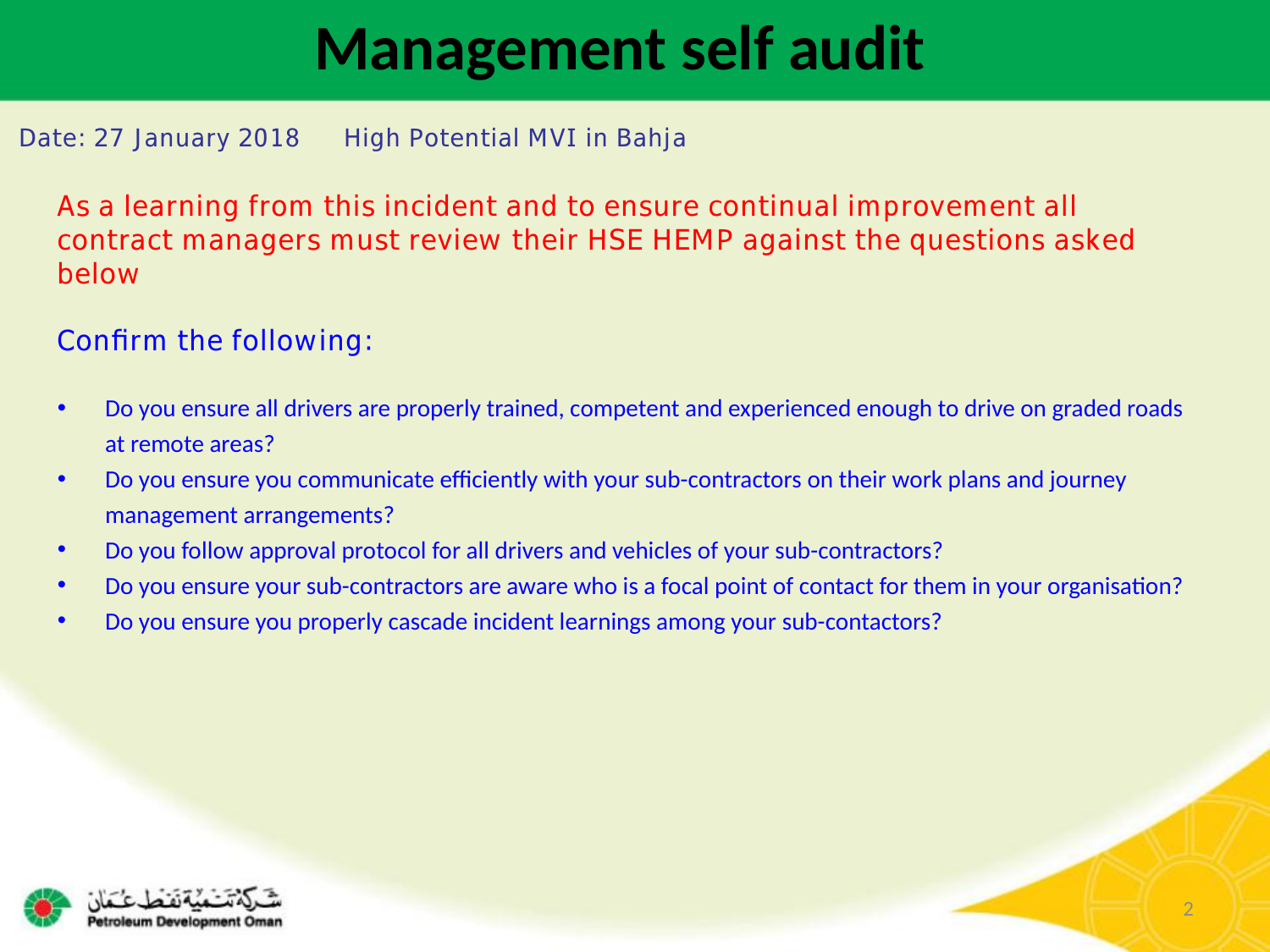

Management self audit

Date: 27 January 2018      High Potential MVI in Bahja

As a learning from this incident and to ensure continual improvement all contract managers must review their HSE HEMP against the questions asked below

Confirm the following:

Do you ensure all drivers are properly trained, competent and experienced enough to drive on graded roads at remote areas?
Do you ensure you communicate efficiently with your sub-contractors on their work plans and journey management arrangements?
Do you follow approval protocol for all drivers and vehicles of your sub-contractors?
Do you ensure your sub-contractors are aware who is a focal point of contact for them in your organisation?
Do you ensure you properly cascade incident learnings among your sub-contactors?
2